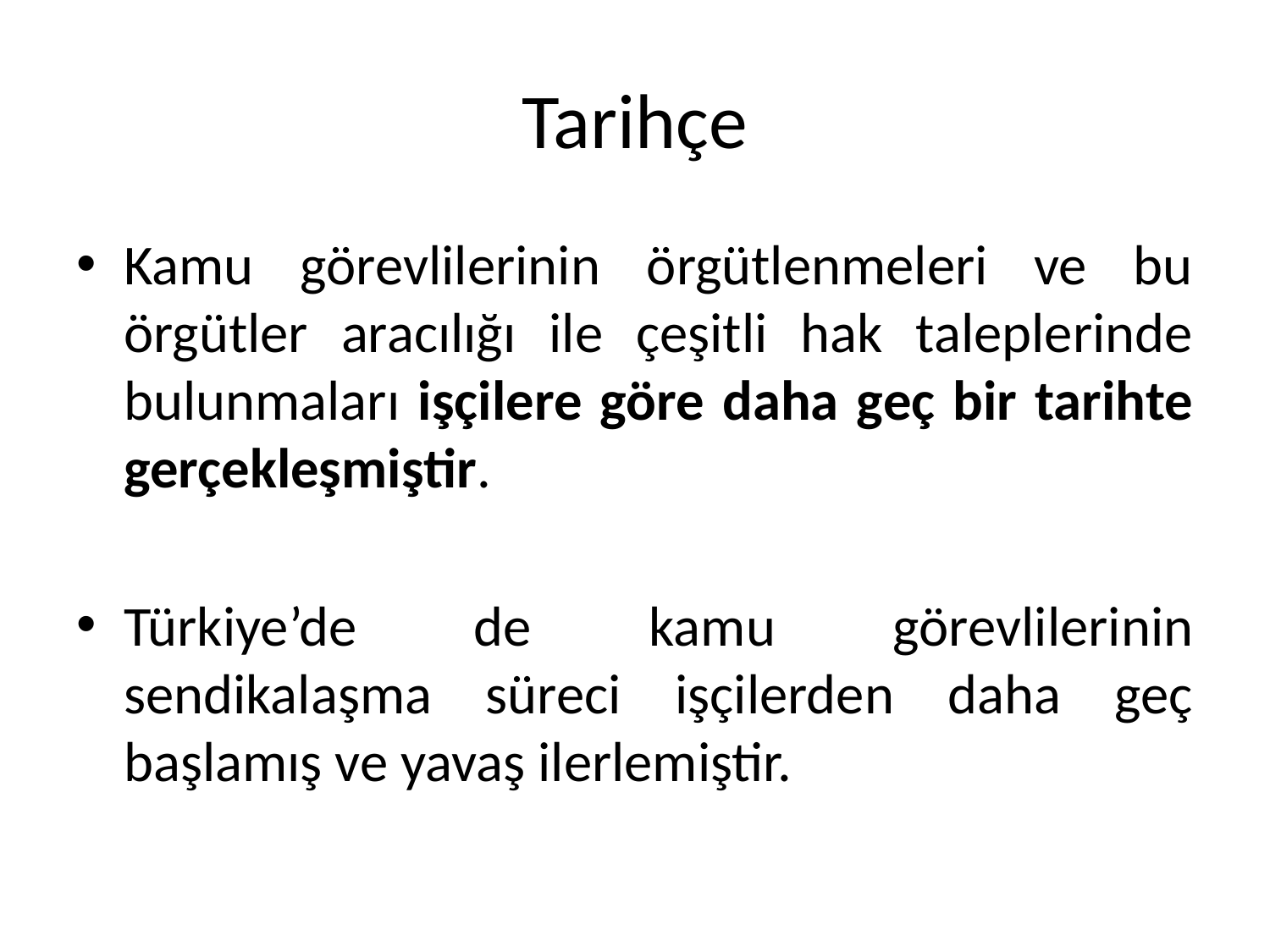

# Tarihçe
Kamu görevlilerinin örgütlenmeleri ve bu örgütler aracılığı ile çeşitli hak taleplerinde bulunmaları işçilere göre daha geç bir tarihte gerçekleşmiştir.

Türkiye’de de kamu görevlilerinin sendikalaşma süreci işçilerden daha geç başlamış ve yavaş ilerlemiştir.